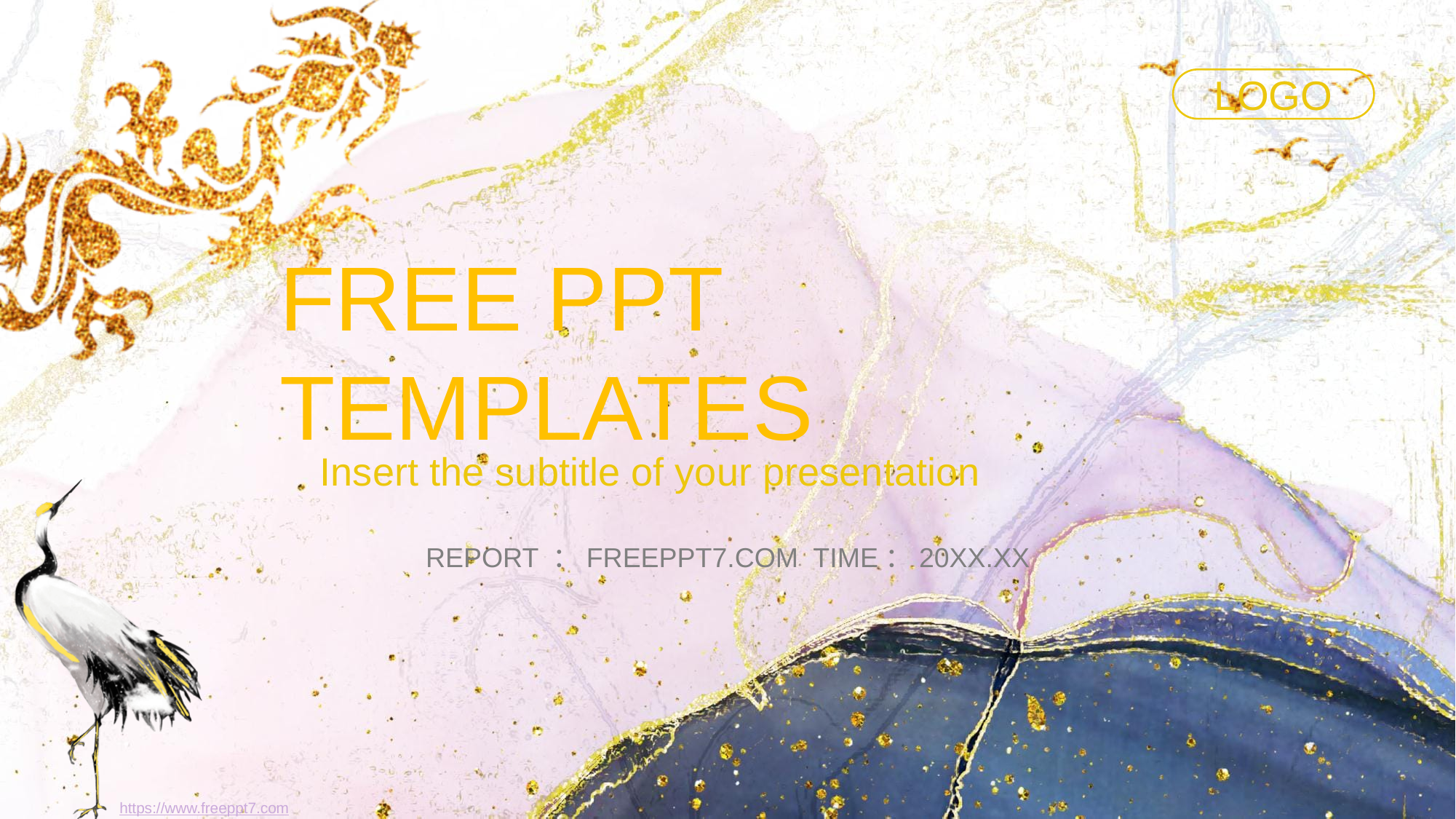

LOGO
FREE PPT TEMPLATES
Insert the subtitle of your presentation
REPORT ：FREEPPT7.COM  TIME：20XX.XX
https://www.freeppt7.com